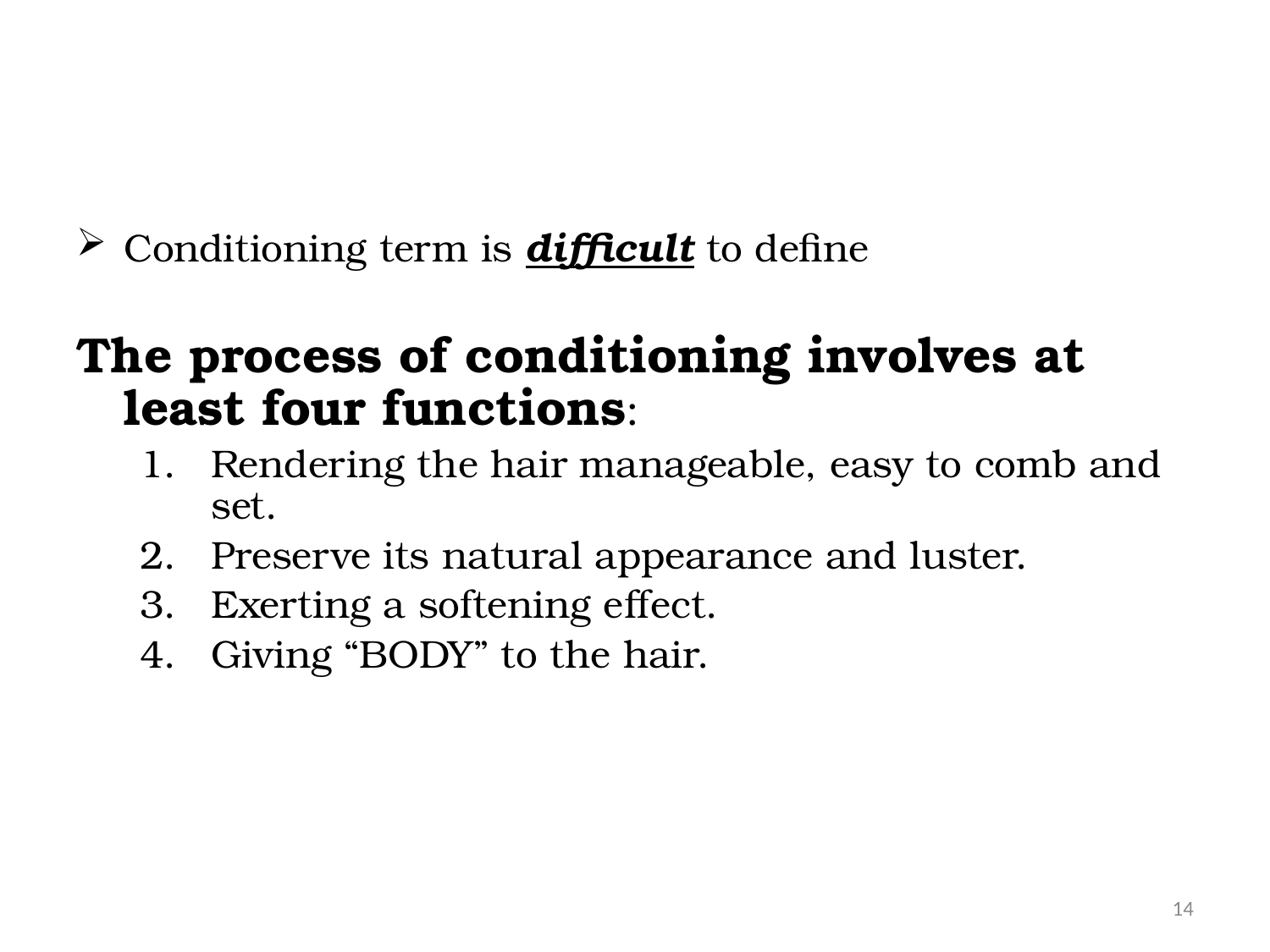

Conditioning term is difficult to define

The process of conditioning involves at least four functions:
Rendering the hair manageable, easy to comb and set.
Preserve its natural appearance and luster.
Exerting a softening effect.
Giving “BODY” to the hair.

14